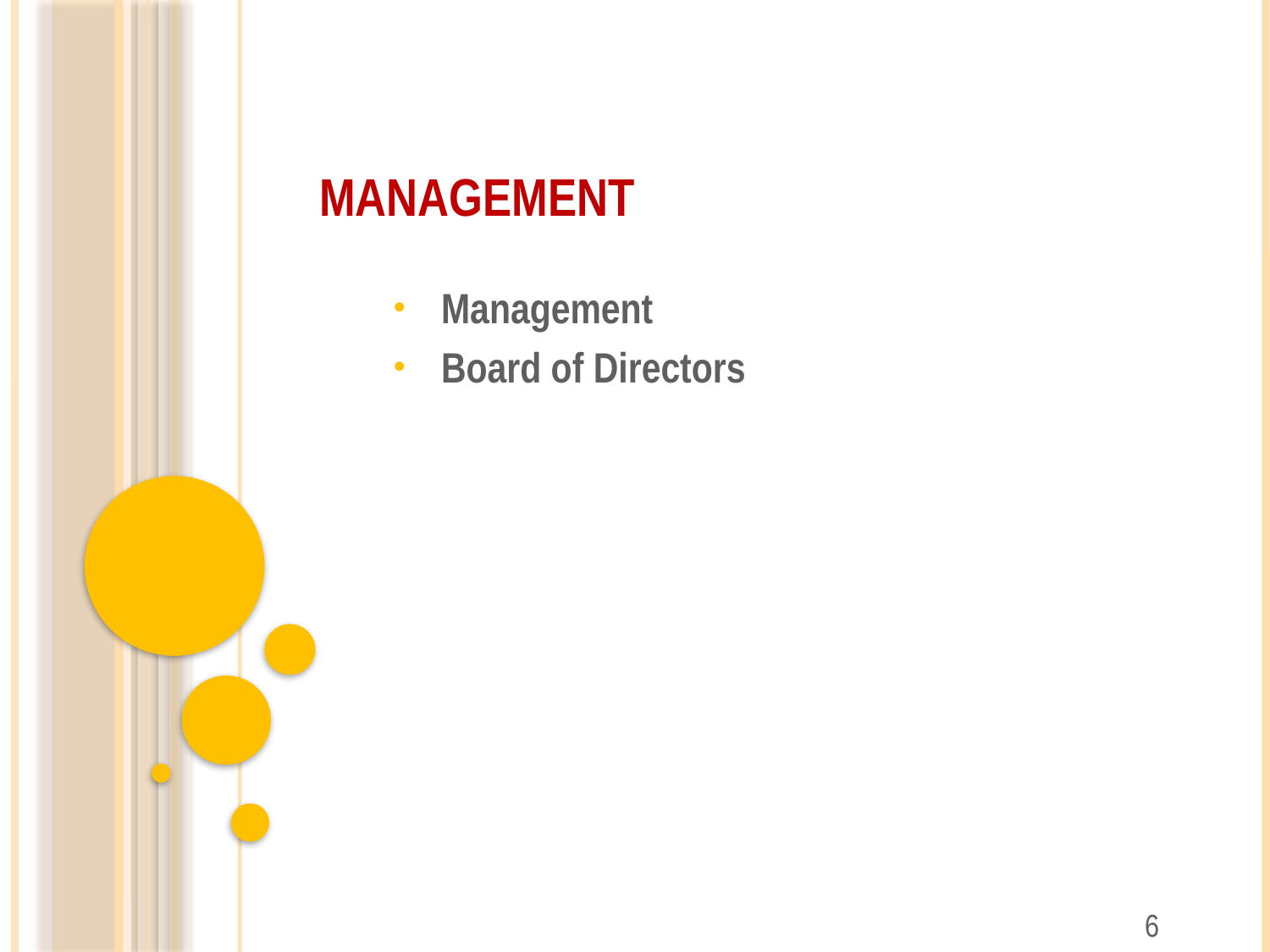

# Management
Management
Board of Directors

6